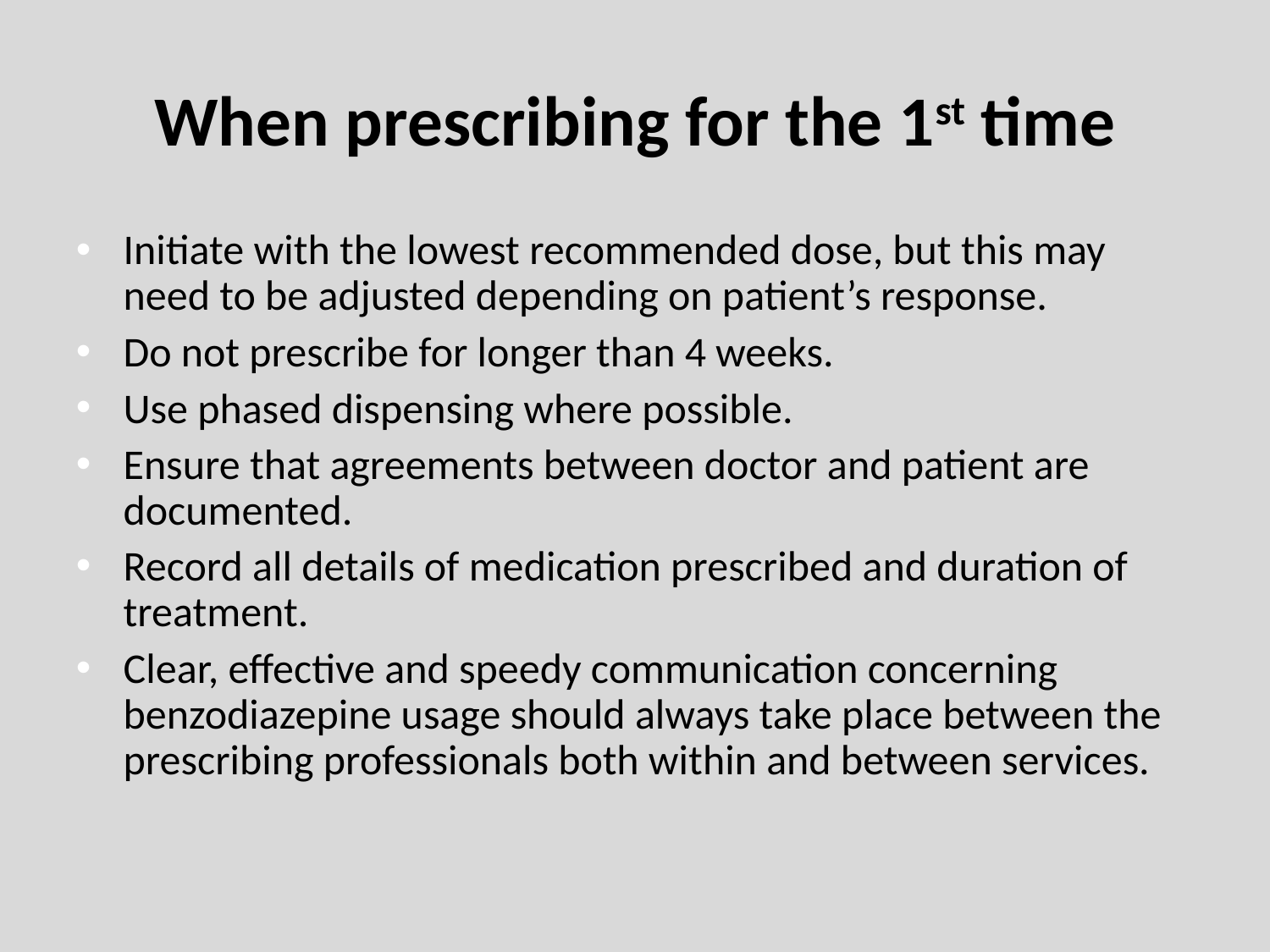

# When prescribing for the 1st time
Initiate with the lowest recommended dose, but this may need to be adjusted depending on patient’s response.
Do not prescribe for longer than 4 weeks.
Use phased dispensing where possible.
Ensure that agreements between doctor and patient are documented.
Record all details of medication prescribed and duration of treatment.
Clear, effective and speedy communication concerning benzodiazepine usage should always take place between the prescribing professionals both within and between services.